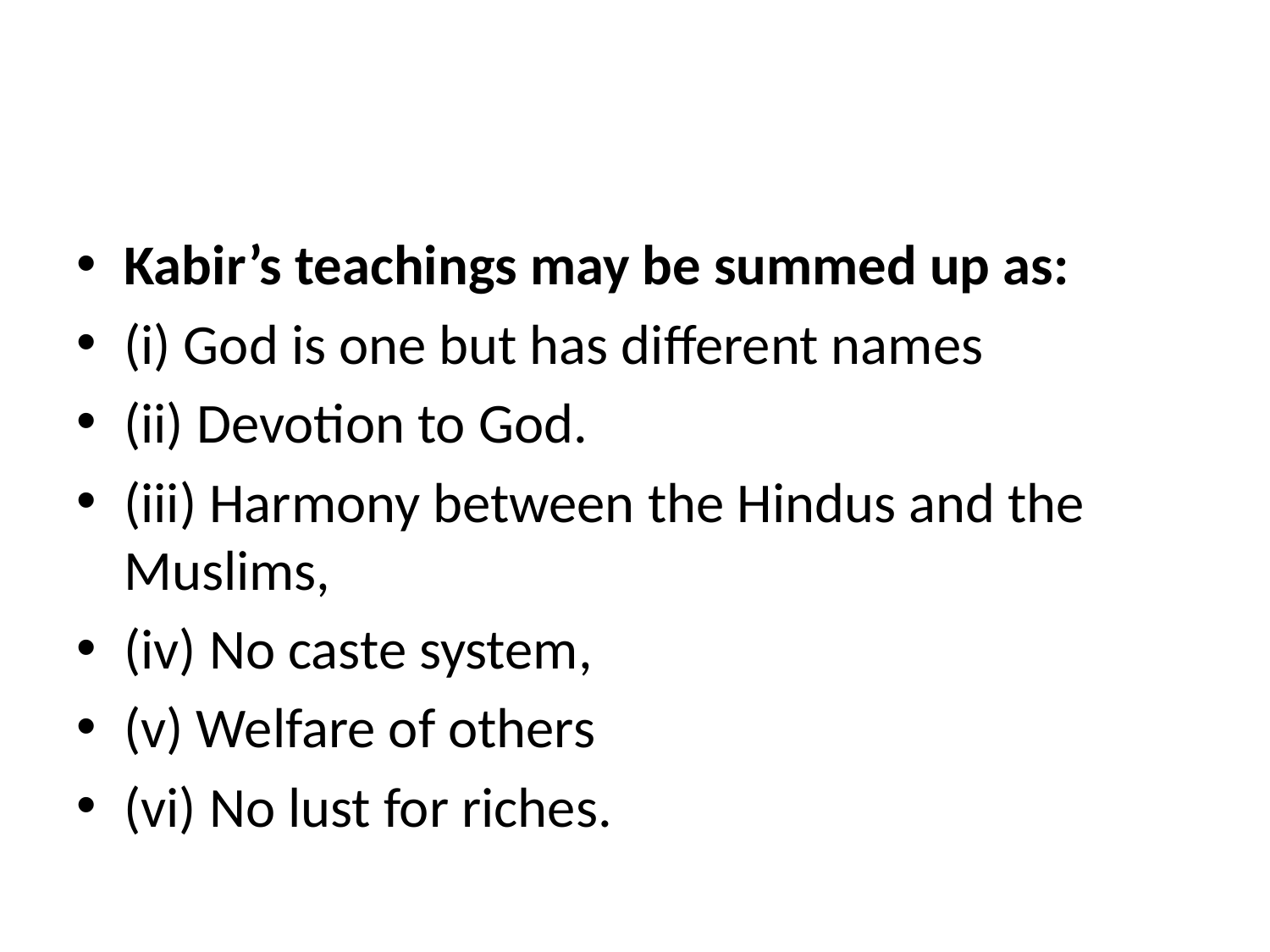

#
Kabir’s teachings may be summed up as:
(i) God is one but has different names
(ii) Devotion to God.
(iii) Harmony between the Hindus and the Muslims,
(iv) No caste system,
(v) Welfare of others
(vi) No lust for riches.